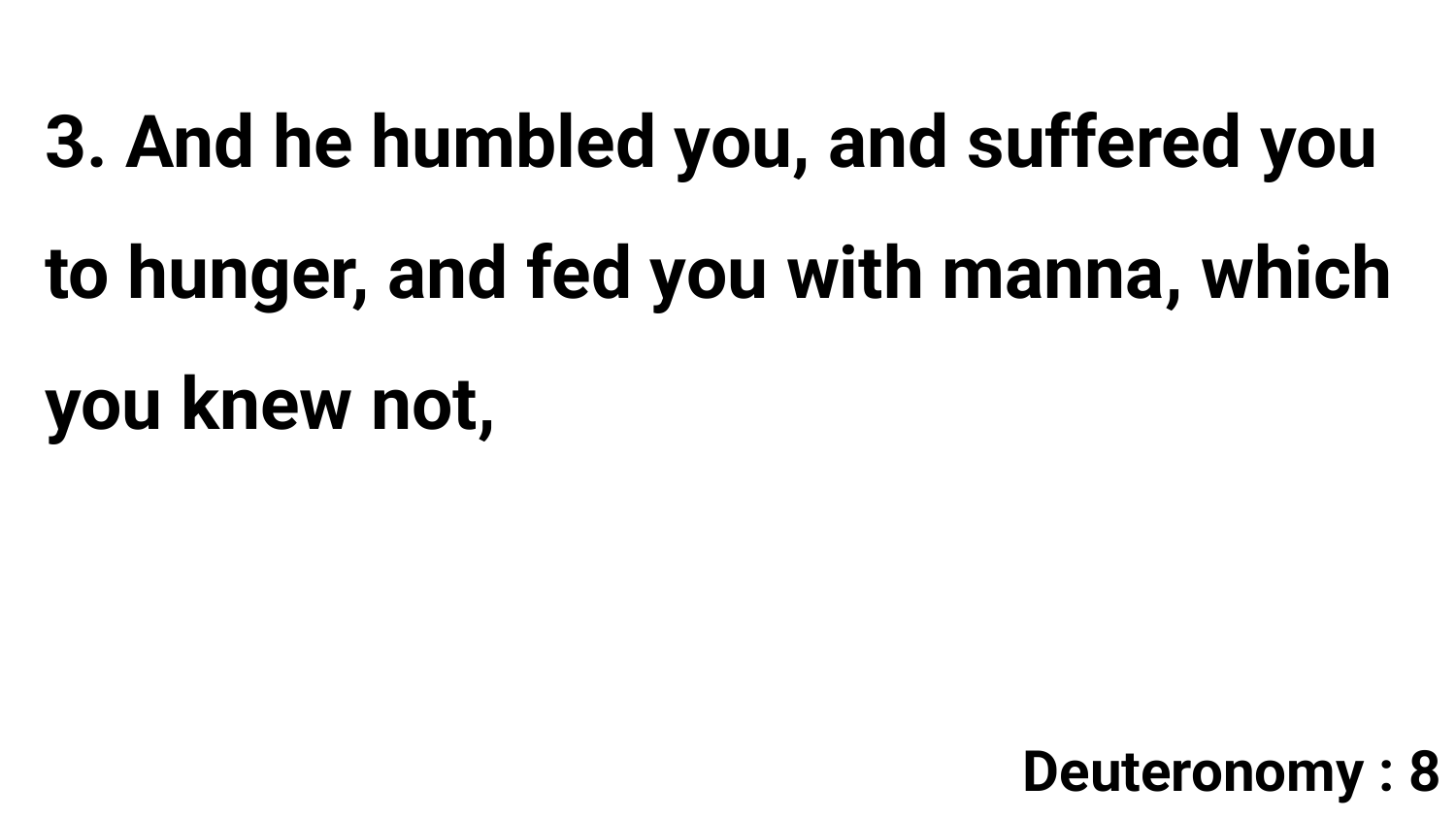

3. And he humbled you, and suffered you to hunger, and fed you with manna, which you knew not,
Deuteronomy : 8